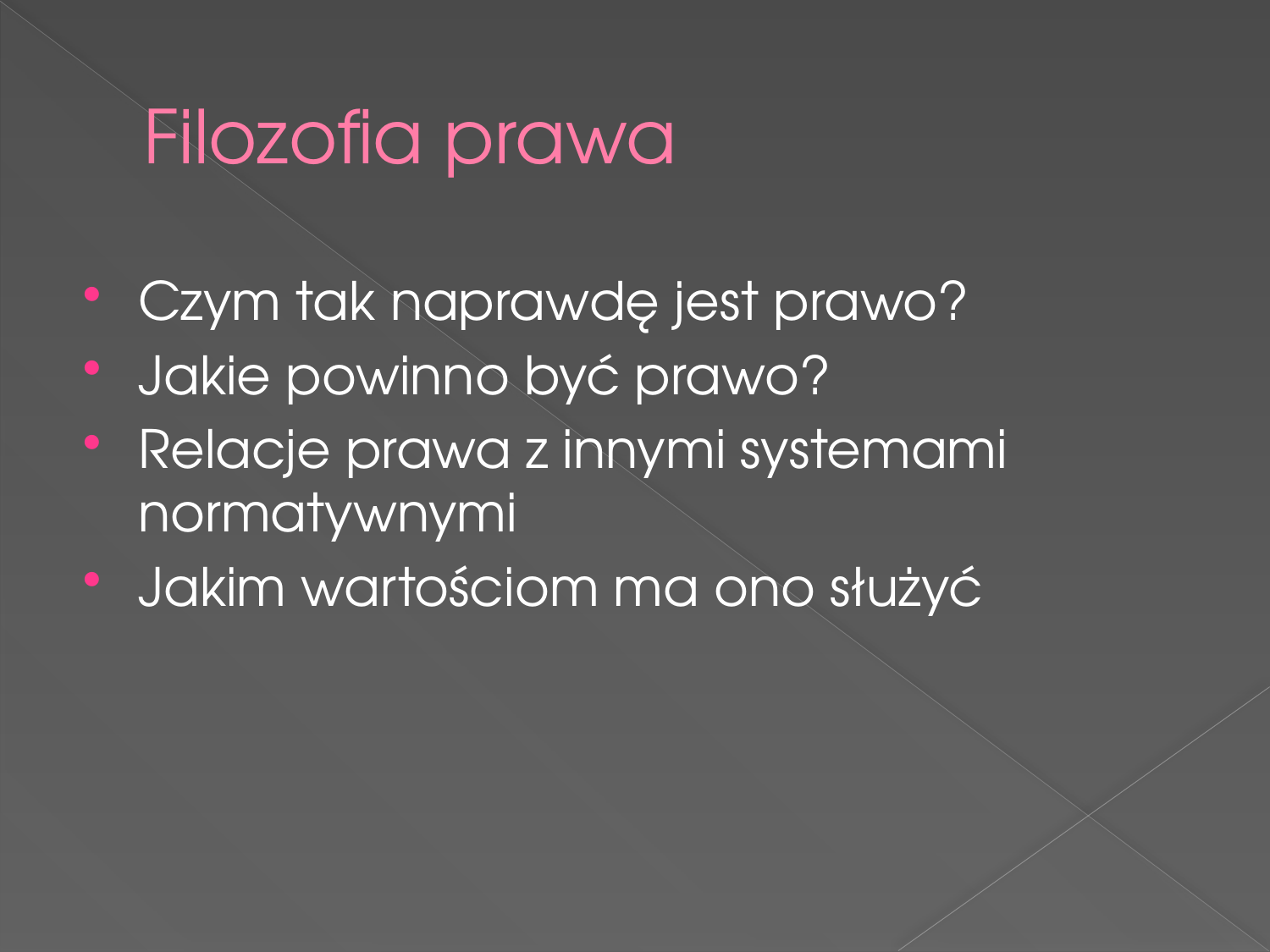

# Filozofia prawa
Czym tak naprawdę jest prawo?
Jakie powinno być prawo?
Relacje prawa z innymi systemami normatywnymi
Jakim wartościom ma ono służyć